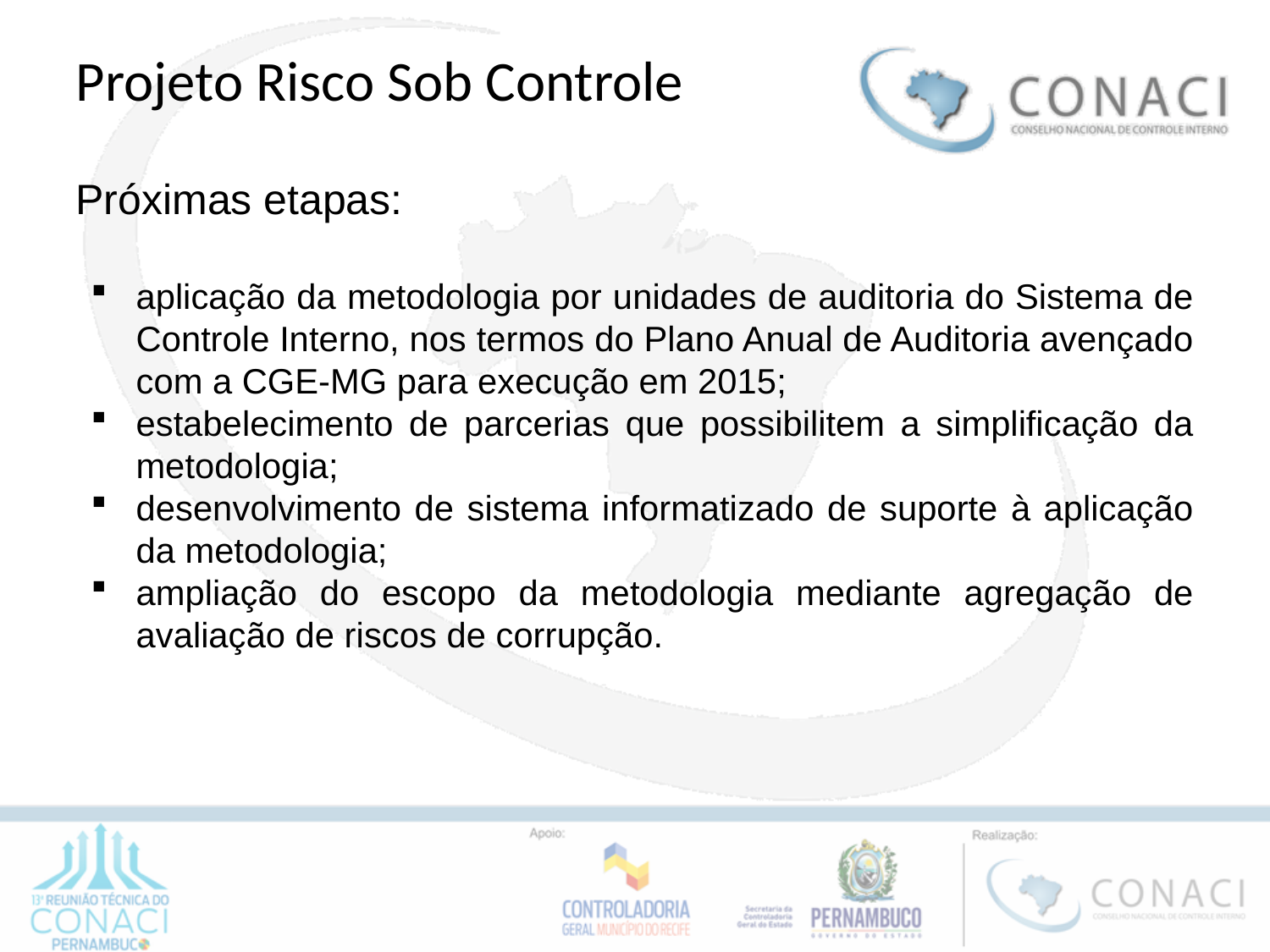

Projeto Risco Sob Controle
Próximas etapas:

aplicação da metodologia por unidades de auditoria do Sistema de Controle Interno, nos termos do Plano Anual de Auditoria avençado com a CGE-MG para execução em 2015;
estabelecimento de parcerias que possibilitem a simplificação da metodologia;
desenvolvimento de sistema informatizado de suporte à aplicação da metodologia;
ampliação do escopo da metodologia mediante agregação de avaliação de riscos de corrupção.